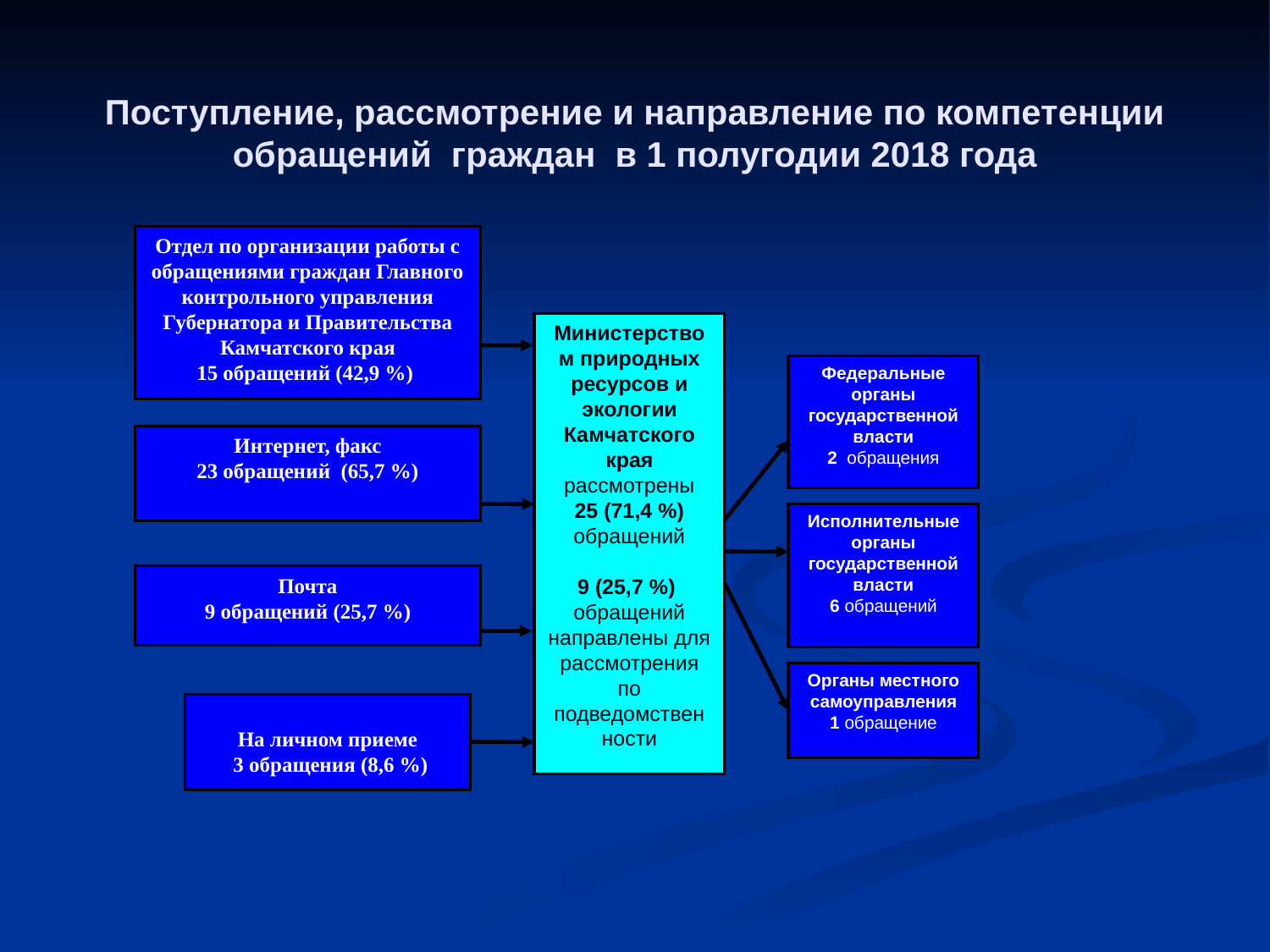

# Поступление, рассмотрение и направление по компетенции обращений  граждан  в 1 полугодии 2018 года

Отдел по организации работы с обращениями граждан Главного контрольного управления Губернатора и Правительства Камчатского края
15 обращений (42,9 %)

Министерством природных ресурсов и экологии Камчатского края рассмотрены
25 (71,4 %) обращений

9 (25,7 %)
обращений направлены для рассмотрения по подведомствен
ности

Федеральные органы государственной власти
2  обращения

Исполнительные органы государственной власти
6 обращений

Органы местного самоуправления
1 обращение

На личном приеме
 3 обращения (8,6 %)

Интернет, факс
23 обращений  (65,7 %)

Почта
9 обращений (25,7 %)